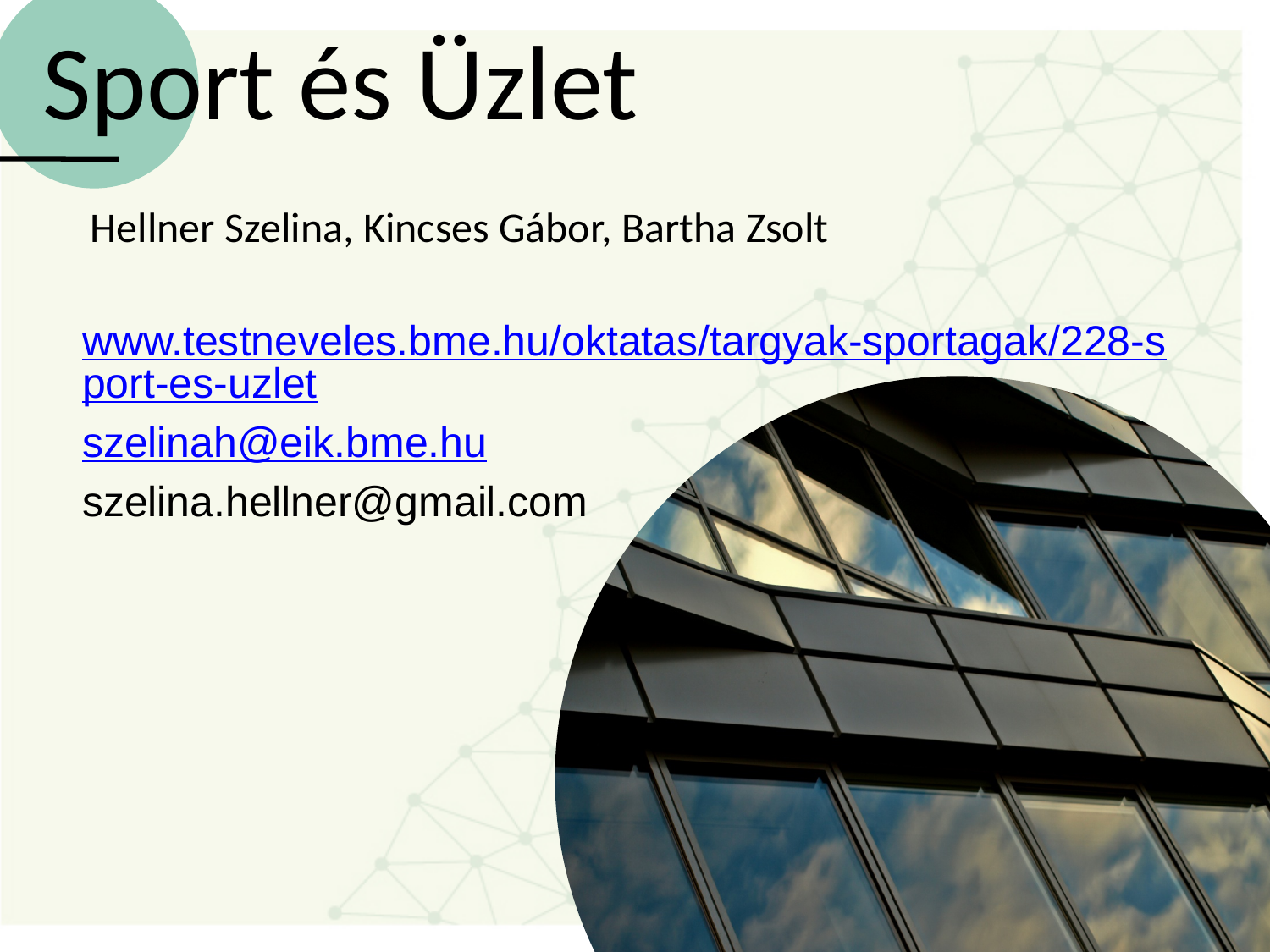

Sport és Üzlet
Hellner Szelina, Kincses Gábor, Bartha Zsolt

www.testneveles.bme.hu/oktatas/targyak-sportagak/228-sport-es-uzlet
szelinah@eik.bme.hu
szelina.hellner@gmail.com